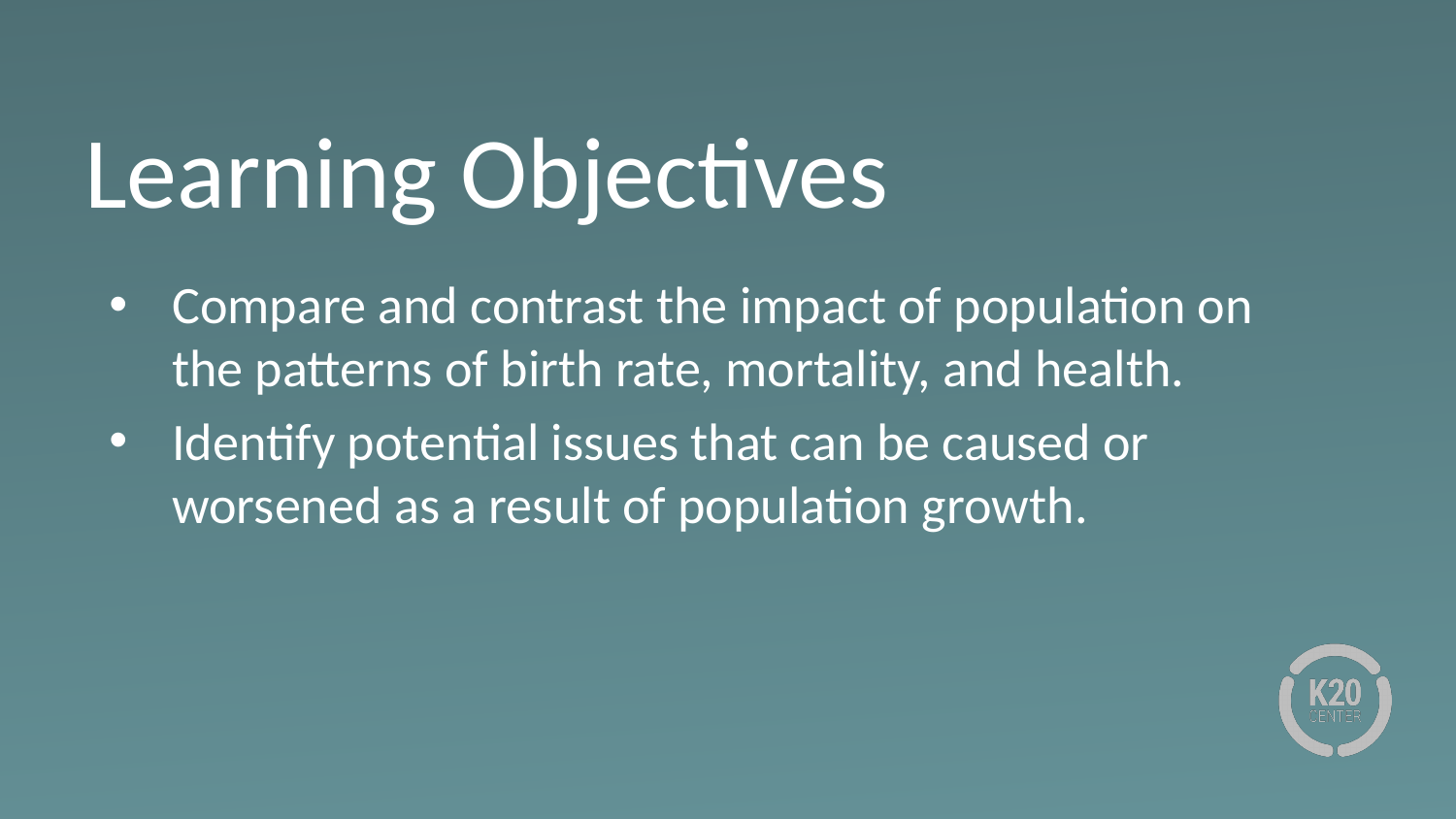

# Learning Objectives
Compare and contrast the impact of population on the patterns of birth rate, mortality, and health.
Identify potential issues that can be caused or worsened as a result of population growth.